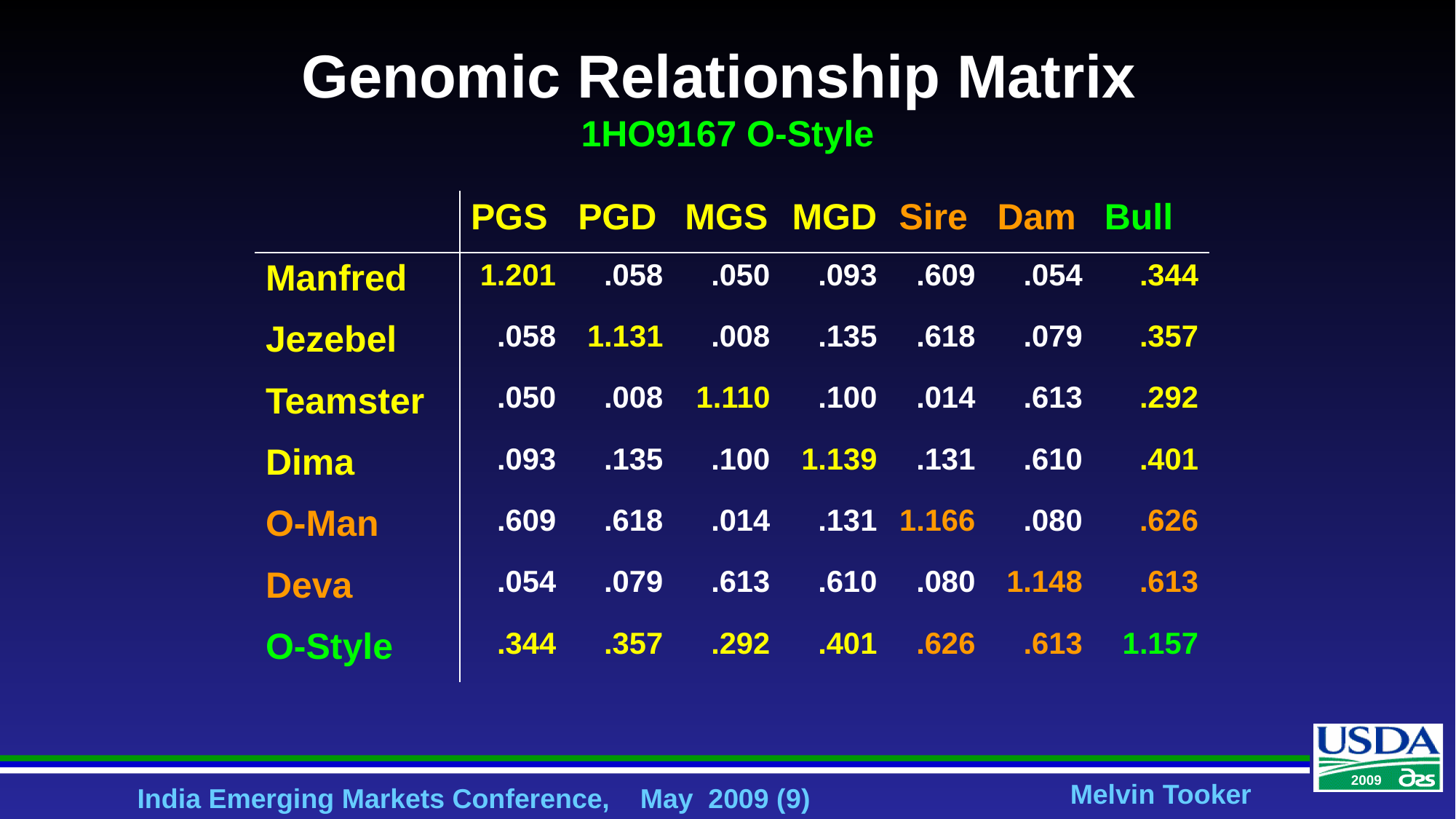

# Genomic Relationship Matrix 1HO9167 O-Style
|  | PGS | PGD | MGS | MGD | Sire | Dam | Bull |
| --- | --- | --- | --- | --- | --- | --- | --- |
| Manfred | 1.201 | .058 | .050 | .093 | .609 | .054 | .344 |
| Jezebel | .058 | 1.131 | .008 | .135 | .618 | .079 | .357 |
| Teamster | .050 | .008 | 1.110 | .100 | .014 | .613 | .292 |
| Dima | .093 | .135 | .100 | 1.139 | .131 | .610 | .401 |
| O-Man | .609 | .618 | .014 | .131 | 1.166 | .080 | .626 |
| Deva | .054 | .079 | .613 | .610 | .080 | 1.148 | .613 |
| O-Style | .344 | .357 | .292 | .401 | .626 | .613 | 1.157 |